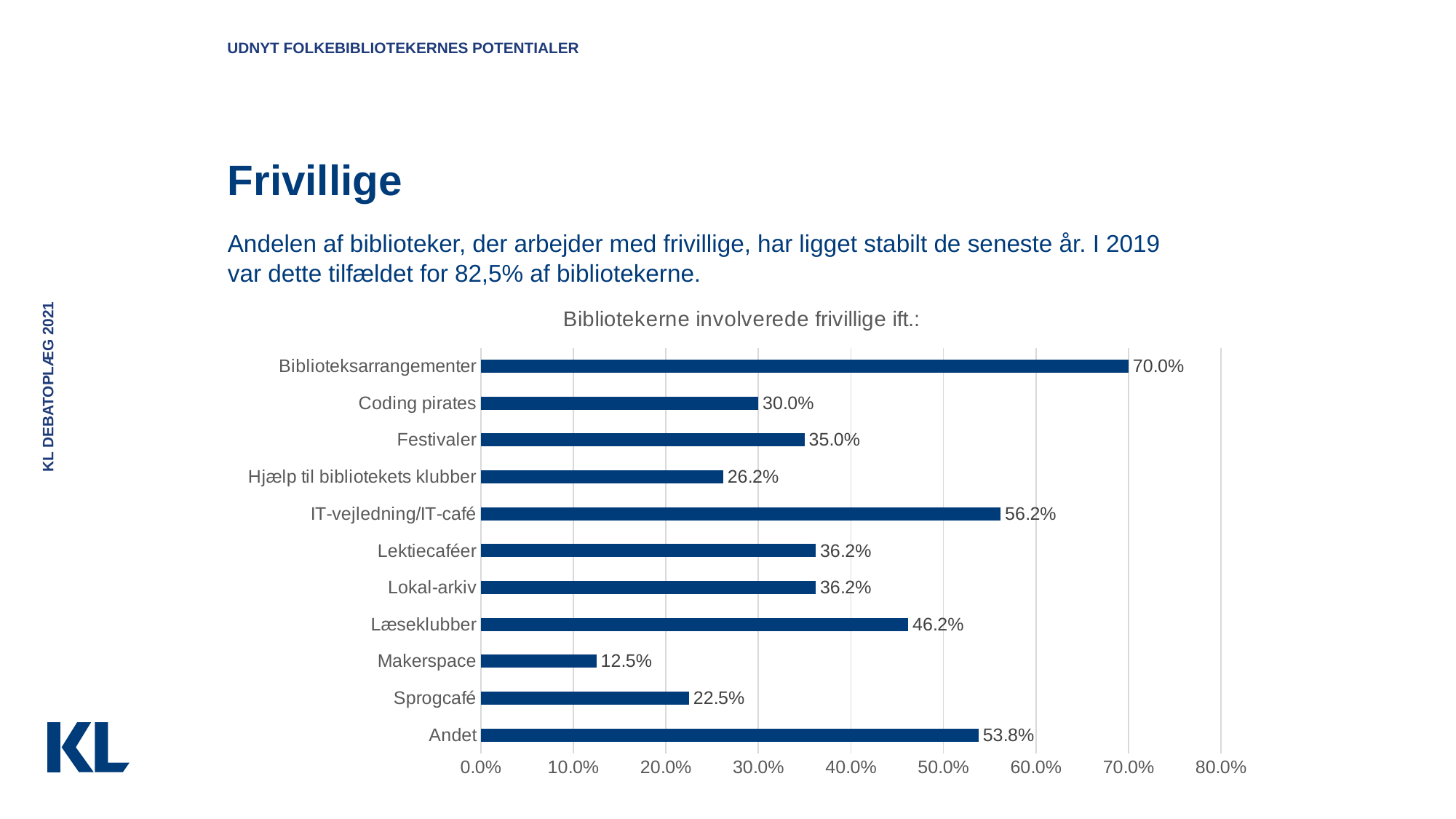

Udnyt folkebibliotekernes potentialer
# Frivillige
Andelen af biblioteker, der arbejder med frivillige, har ligget stabilt de seneste år. I 2019 var dette tilfældet for 82,5% af bibliotekerne.

### Chart: Bibliotekerne involverede frivillige ift.:

| Category |  |
|---|---|
| Andet | 0.538 |
| Sprogcafé | 0.225 |
| Makerspace | 0.125 |
| Læseklubber | 0.462 |
| Lokal-arkiv | 0.362 |
| Lektiecaféer | 0.362 |
| IT-vejledning/IT-café | 0.562 |
| Hjælp til bibliotekets klubber | 0.262 |
| Festivaler | 0.35 |
| Coding pirates | 0.3 |
| Biblioteksarrangementer | 0.7 |
KL debatoplæg 2021